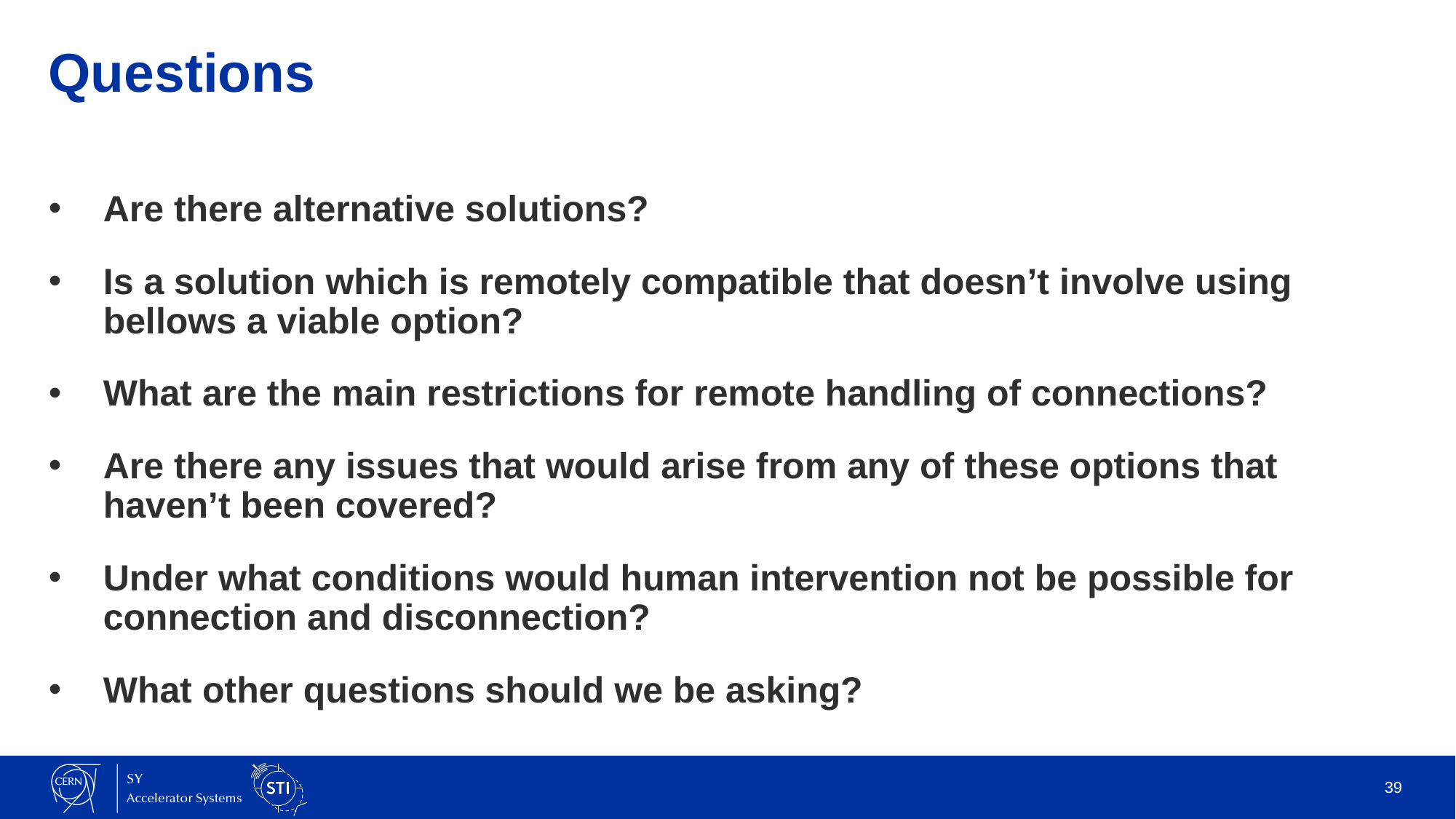

# Questions
Are there alternative solutions?
Is a solution which is remotely compatible that doesn’t involve using bellows a viable option?
What are the main restrictions for remote handling of connections?
Are there any issues that would arise from any of these options that haven’t been covered?
Under what conditions would human intervention not be possible for connection and disconnection?
What other questions should we be asking?

39